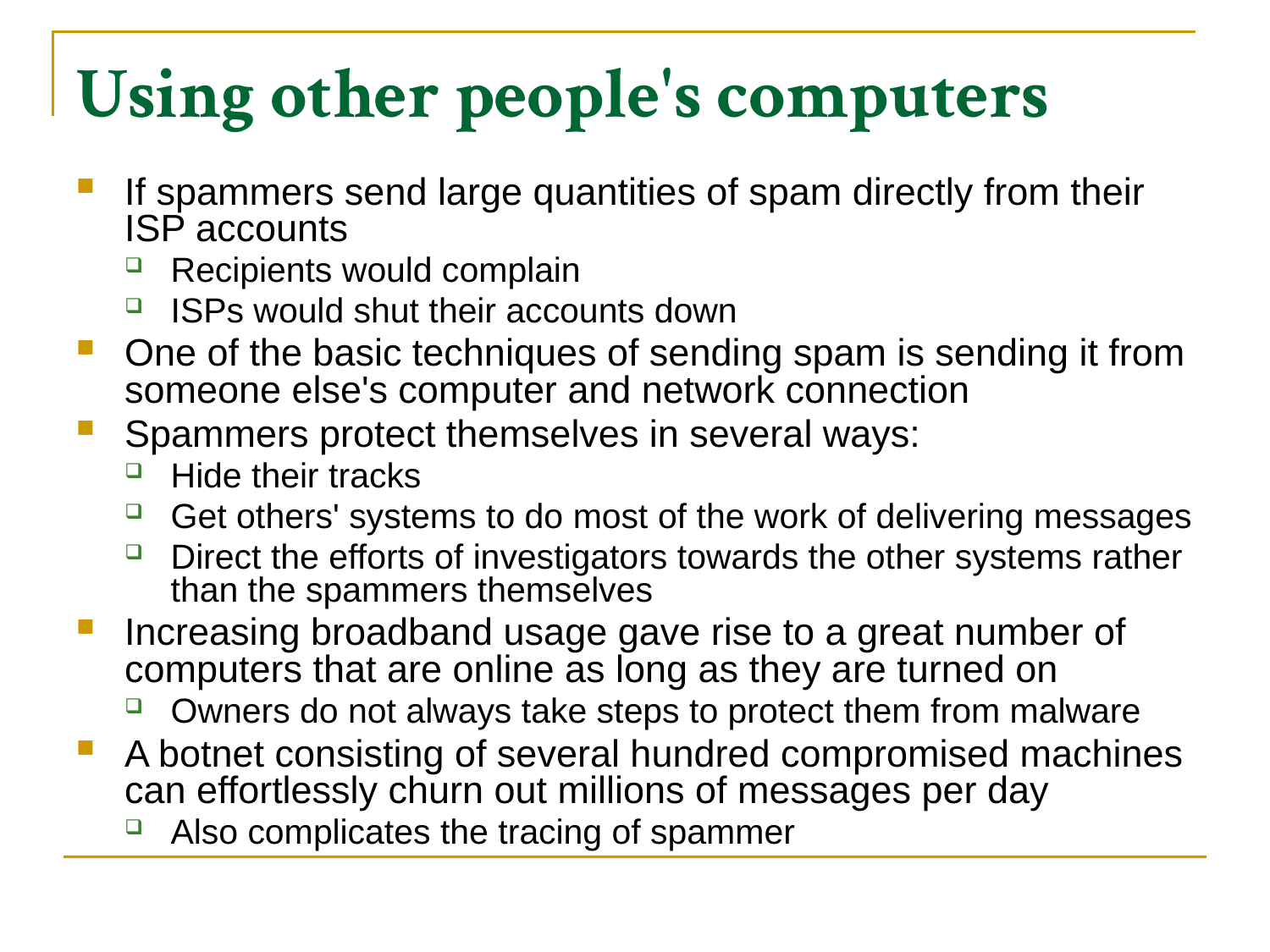

# Using other people's computers
If spammers send large quantities of spam directly from their ISP accounts
Recipients would complain
ISPs would shut their accounts down
One of the basic techniques of sending spam is sending it from someone else's computer and network connection
Spammers protect themselves in several ways:
Hide their tracks
Get others' systems to do most of the work of delivering messages
Direct the efforts of investigators towards the other systems rather than the spammers themselves
Increasing broadband usage gave rise to a great number of computers that are online as long as they are turned on
Owners do not always take steps to protect them from malware
A botnet consisting of several hundred compromised machines can effortlessly churn out millions of messages per day
Also complicates the tracing of spammer